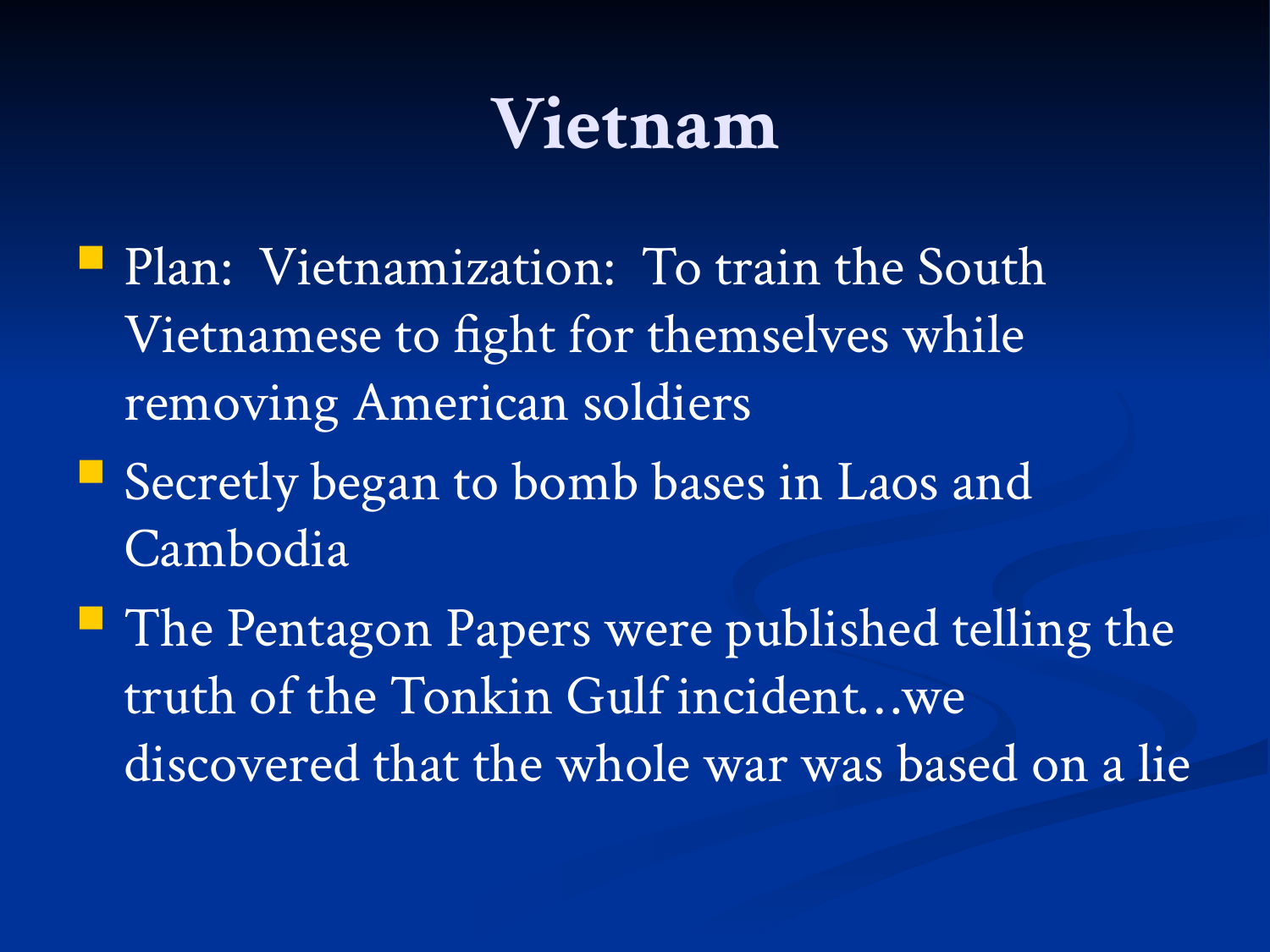

# Vietnam
Plan:  Vietnamization:  To train the South Vietnamese to fight for themselves while removing American soldiers
Secretly began to bomb bases in Laos and Cambodia
The Pentagon Papers were published telling the truth of the Tonkin Gulf incident…we discovered that the whole war was based on a lie